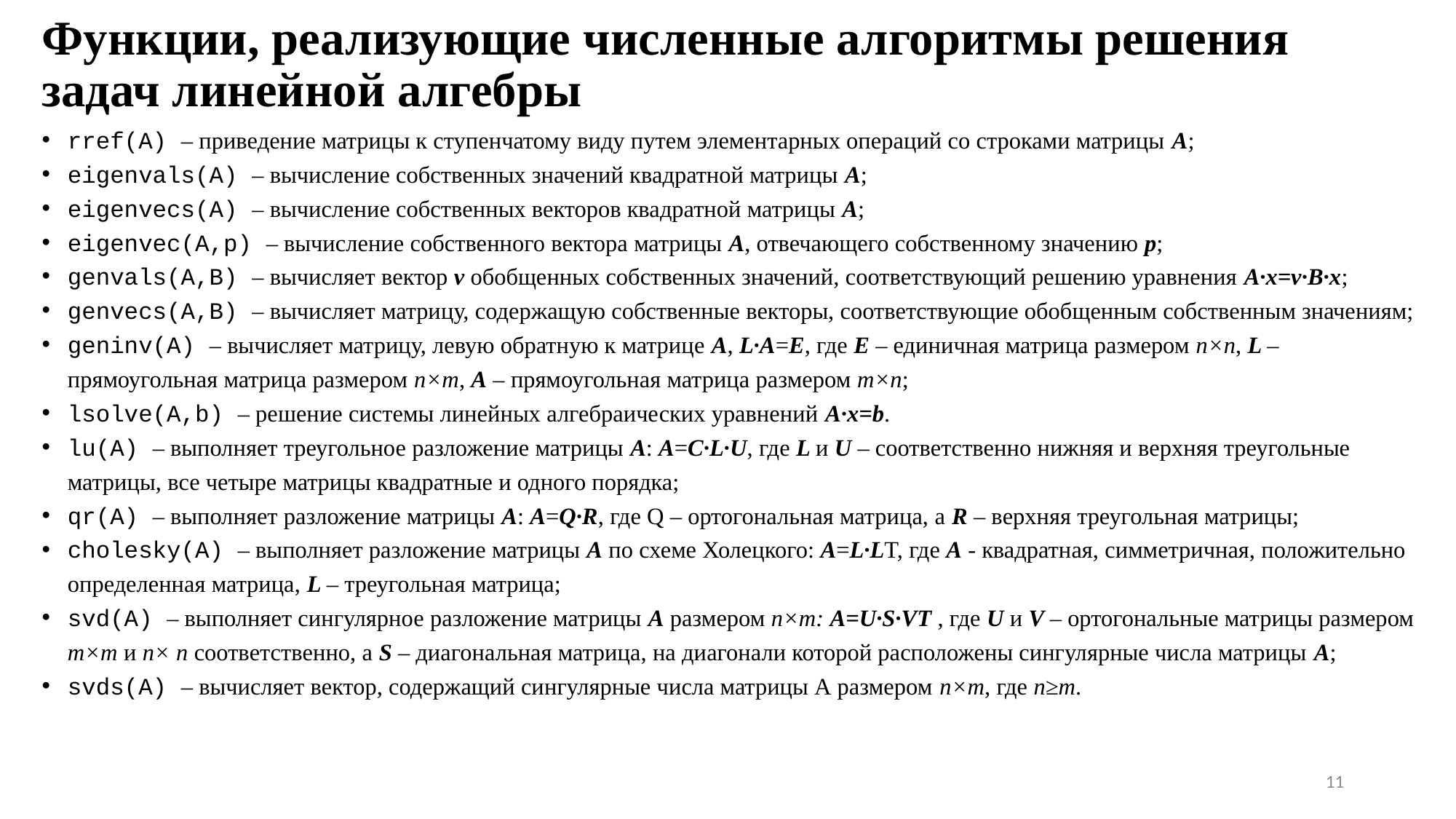

# Функции, реализующие численные алгоритмы решения задач линейной алгебры
rref(A) – приведение матрицы к ступенчатому виду путем элементарных операций со строками матрицы А;
eigenvals(A) – вычисление собственных значений квадратной матрицы А;
eigenvecs(A) – вычисление собственных векторов квадратной матрицы А;
eigenvec(A,p) – вычисление собственного вектора матрицы А, отвечающего собственному значению p;
genvals(A,B) – вычисляет вектор v обобщенных собственных значений, соответствующий решению уравнения A∙x=v∙B∙x;
genvecs(A,B) – вычисляет матрицу, содержащую собственные векторы, соответствующие обобщенным собственным значениям;
geninv(A) – вычисляет матрицу, левую обратную к матрице А, L∙A=E, где Е – единичная матрица размером n×n, L – прямоугольная матрица размером n×m, А – прямоугольная матрица размером m×n;
lsolve(A,b) – решение системы линейных алгебраических уравнений A∙x=b.
lu(A) – выполняет треугольное разложение матрицы А: A=С∙L∙U, где L и U – соответственно нижняя и верхняя треугольные матрицы, все четыре матрицы квадратные и одного порядка;
qr(A) – выполняет разложение матрицы А: A=Q∙R, где Q – ортогональная матрица, а R – верхняя треугольная матрицы;
cholesky(A) – выполняет разложение матрицы А по схеме Холецкого: А=L∙LT, где А - квадратная, симметричная, положительно определенная матрица, L – треугольная матрица;
svd(A) – выполняет сингулярное разложение матрицы А размером n×m: A=U∙S∙VT , где U и V – ортогональные матрицы размером m×m и n× n соответственно, а S – диагональная матрица, на диагонали которой расположены сингулярные числа матрицы А;
svds(A) – вычисляет вектор, содержащий сингулярные числа матрицы А размером n×m, где n≥m.

11